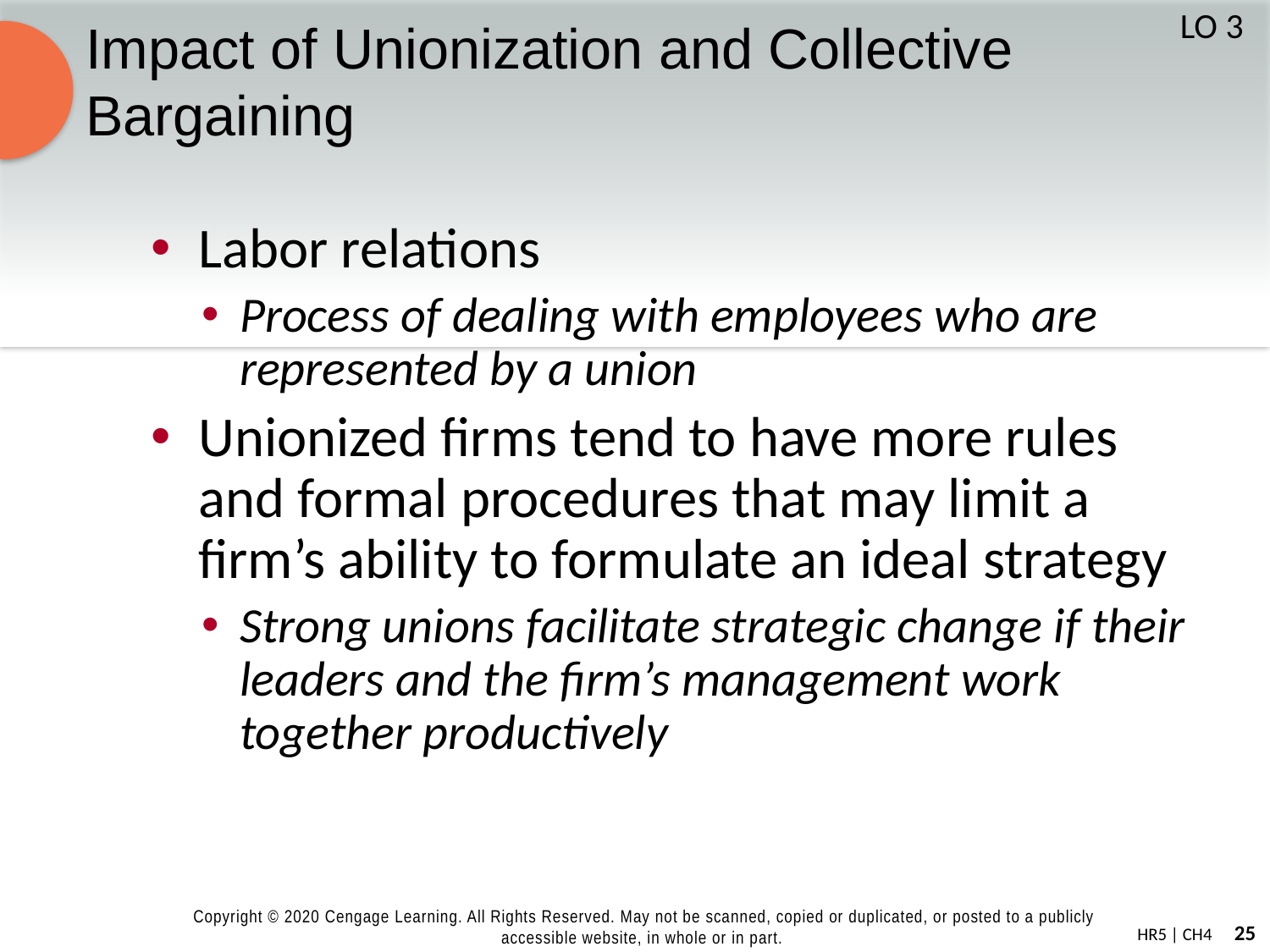

# Impact of Unionization and Collective Bargaining
LO 3
Labor relations
Process of dealing with employees who are represented by a union
Unionized firms tend to have more rules and formal procedures that may limit a firm’s ability to formulate an ideal strategy
Strong unions facilitate strategic change if their leaders and the firm’s management work together productively